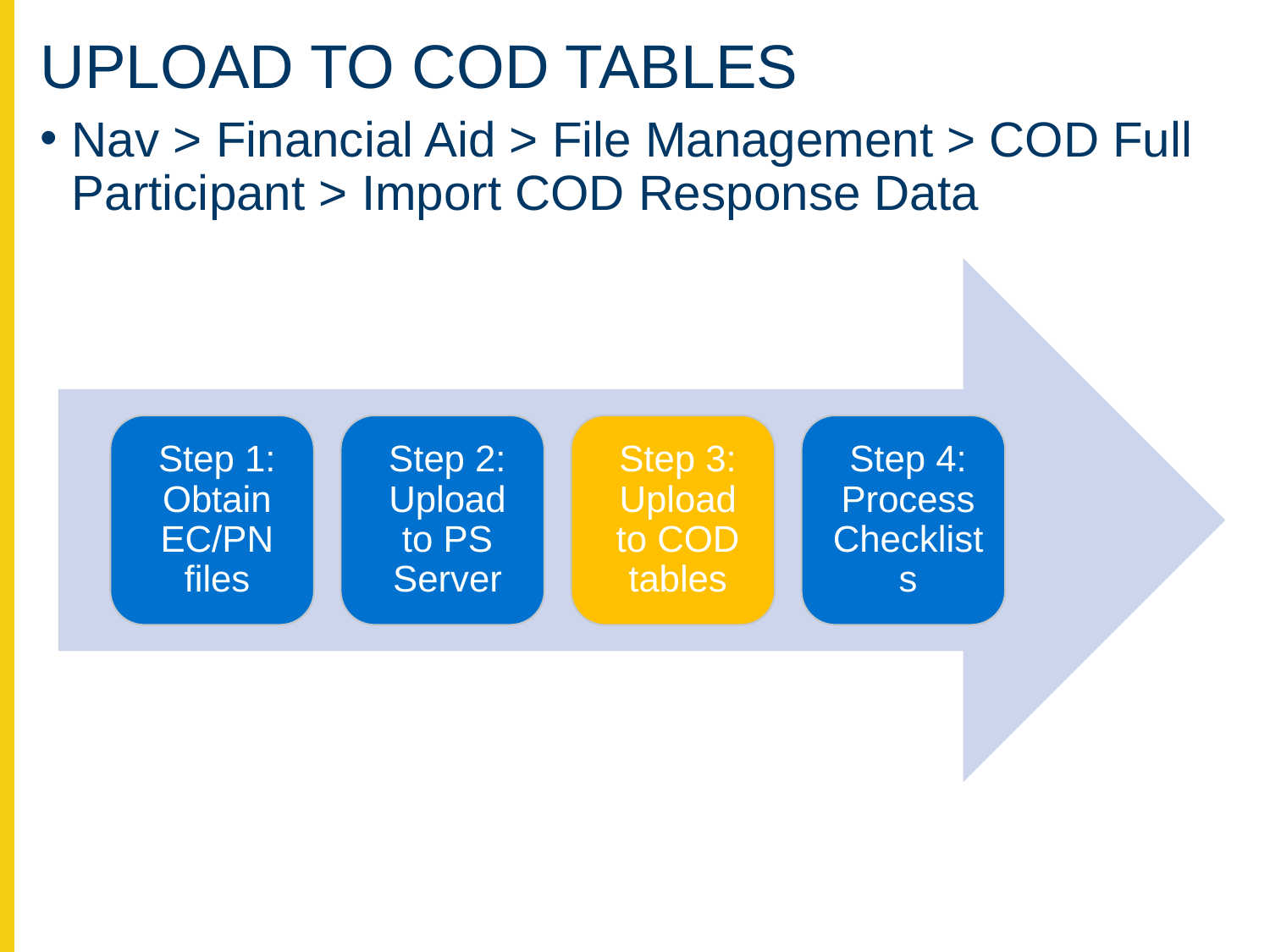

# Upload to cod tables
Nav > Financial Aid > File Management > COD Full Participant > Import COD Response Data

Step 1: Obtain EC/PN files
Step 2: Upload to PS Server
Step 3: Upload to COD tables
Step 4: Process Checklists